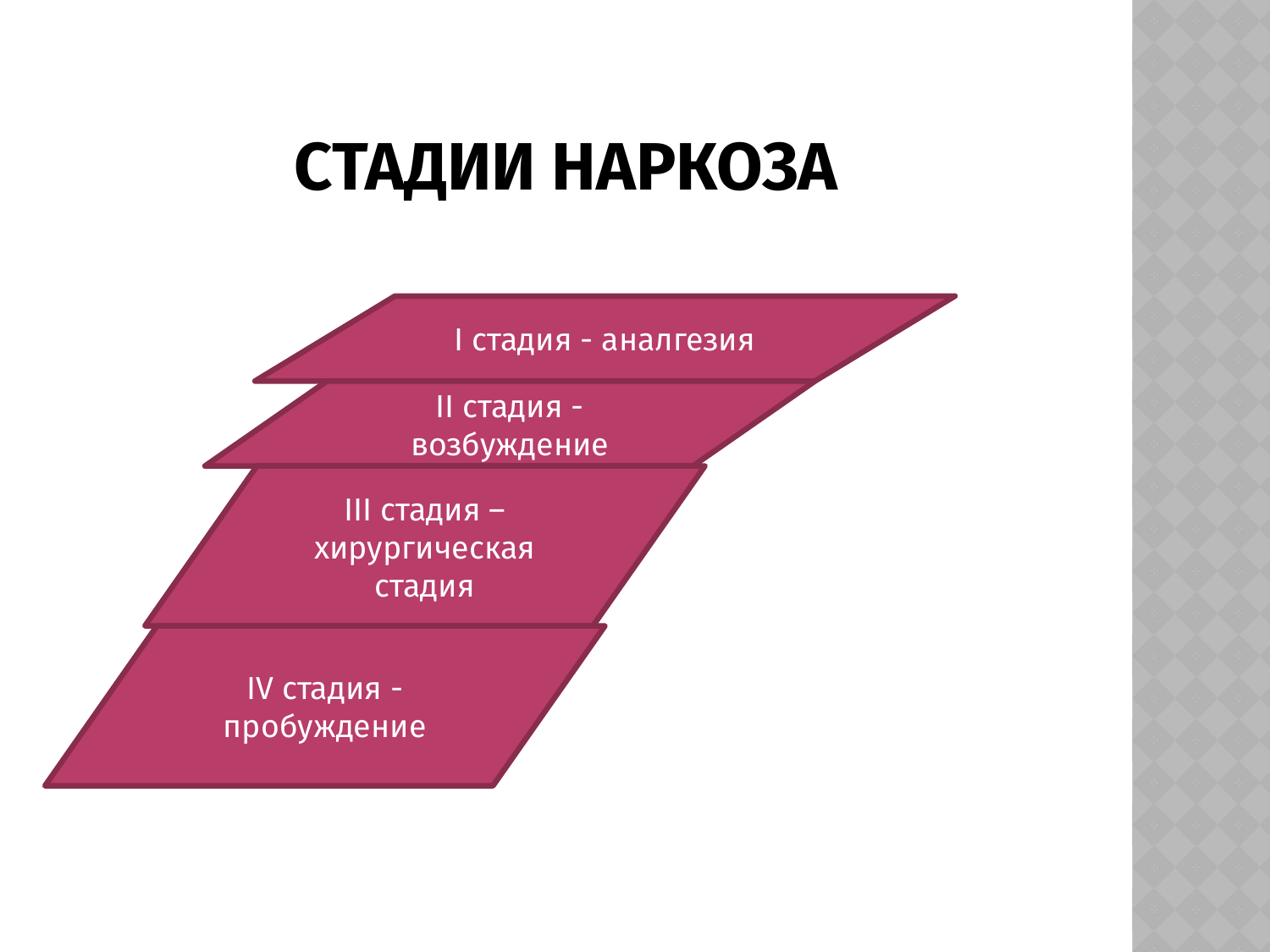

# Стадии наркоза

I стадия - аналгезия
II стадия - возбуждение
III стадия – хирургическая стадия
IV стадия - пробуждение